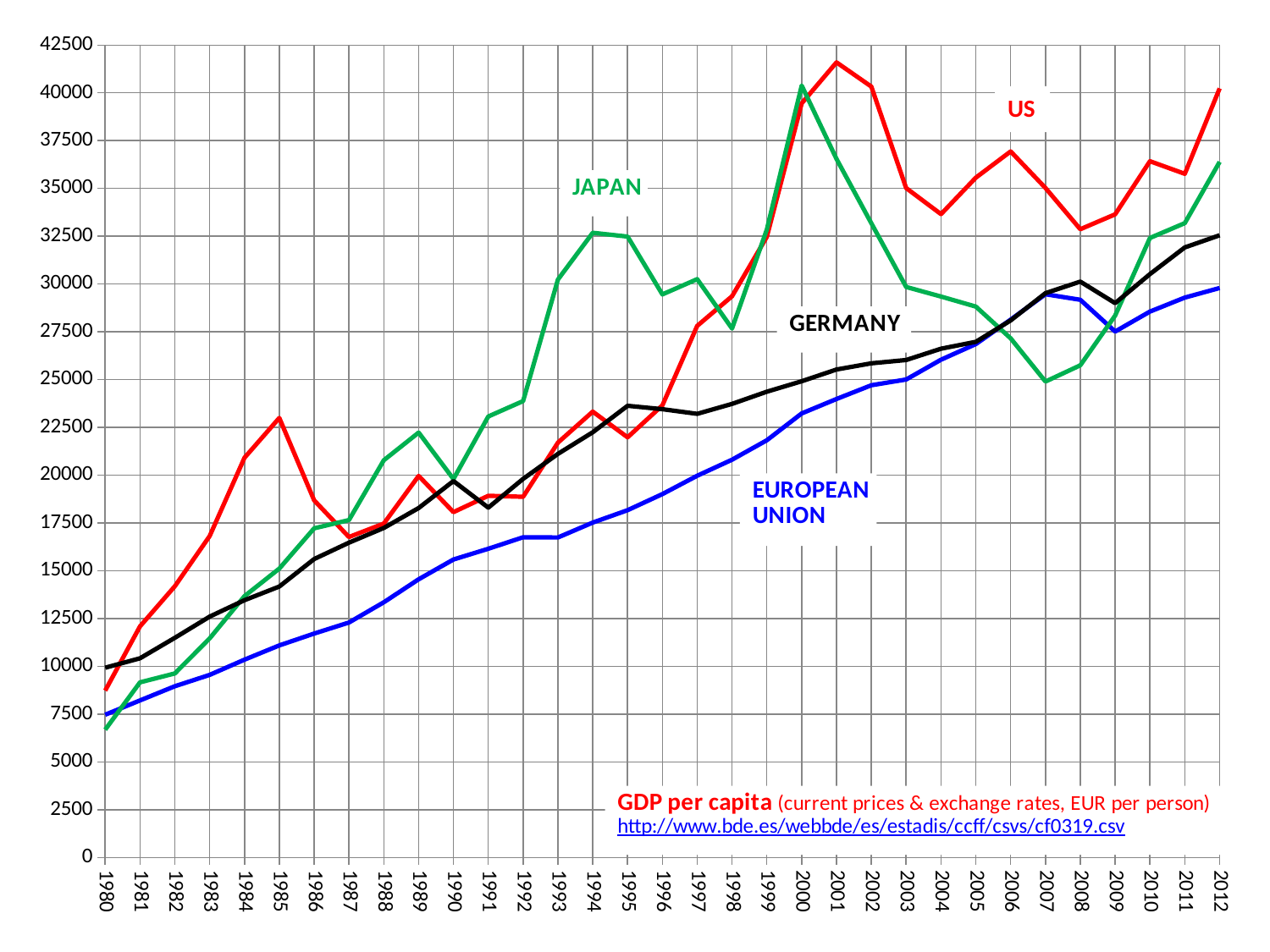

### Chart

| Category |  |  |  |  |
|---|---|---|---|---|
| 1980 | 8728.4 | 7465.1 | 6683.1 | 9923.8 |
| 1981 | 12086.8 | 8213.2 | 9160.0 | 10415.8 |
| 1982 | 14187.2 | 8955.9 | 9623.1 | 11487.9 |
| 1983 | 16811.0 | 9547.3 | 11456.5 | 12597.4 |
| 1984 | 20911.1 | 10346.5 | 13669.9 | 13456.3 |
| 1985 | 22993.3 | 11089.8 | 15110.4 | 14171.6 |
| 1986 | 18681.0 | 11710.5 | 17217.2 | 15608.2 |
| 1987 | 16761.3 | 12288.7 | 17647.4 | 16465.1 |
| 1988 | 17463.9 | 13348.3 | 20779.5 | 17235.1 |
| 1989 | 19957.6 | 14550.4 | 22226.9 | 18277.6 |
| 1990 | 18063.4 | 15584.1 | 19794.9 | 19689.0 |
| 1991 | 18917.5 | 16145.9 | 23069.2 | 18298.2 |
| 1992 | 18864.5 | 16748.3 | 23875.3 | 19800.4 |
| 1993 | 21701.2 | 16737.2 | 30234.3 | 21113.1 |
| 1994 | 23321.8 | 17516.8 | 32680.6 | 22244.5 |
| 1995 | 21978.8 | 18166.1 | 32480.1 | 23627.8 |
| 1996 | 23652.4 | 19006.8 | 29455.8 | 23449.9 |
| 1997 | 27810.1 | 19967.3 | 30252.6 | 23208.2 |
| 1998 | 29358.2 | 20809.1 | 27670.3 | 23728.9 |
| 1999 | 32467.8 | 21825.0 | 32851.7 | 24366.8 |
| 2000 | 39450.4 | 23229.3 | 40382.0 | 24912.4 |
| 2001 | 41593.5 | 23985.0 | 36542.8 | 25527.1 |
| 2002 | 40326.5 | 24703.0 | 33176.3 | 25850.5 |
| 2003 | 35018.7 | 25003.9 | 29845.8 | 26024.0 |
| 2004 | 33655.1 | 26040.5 | 29342.9 | 26614.2 |
| 2005 | 35562.0 | 26857.2 | 28819.3 | 26974.2 |
| 2006 | 36935.2 | 28135.2 | 27158.9 | 28092.9 |
| 2007 | 35021.6 | 29462.7 | 24897.6 | 29521.2 |
| 2008 | 32864.6 | 29173.9 | 25746.4 | 30124.2 |
| 2009 | 33644.8 | 27514.1 | 28349.0 | 28997.9 |
| 2010 | 36423.7 | 28558.0 | 32407.1 | 30517.3 |
| 2011 | 35764.1 | 29288.9 | 33183.8 | 31914.1 |
| 2012 | 40231.2 | 29790.8 | 36388.7 | 32550.0 |
US